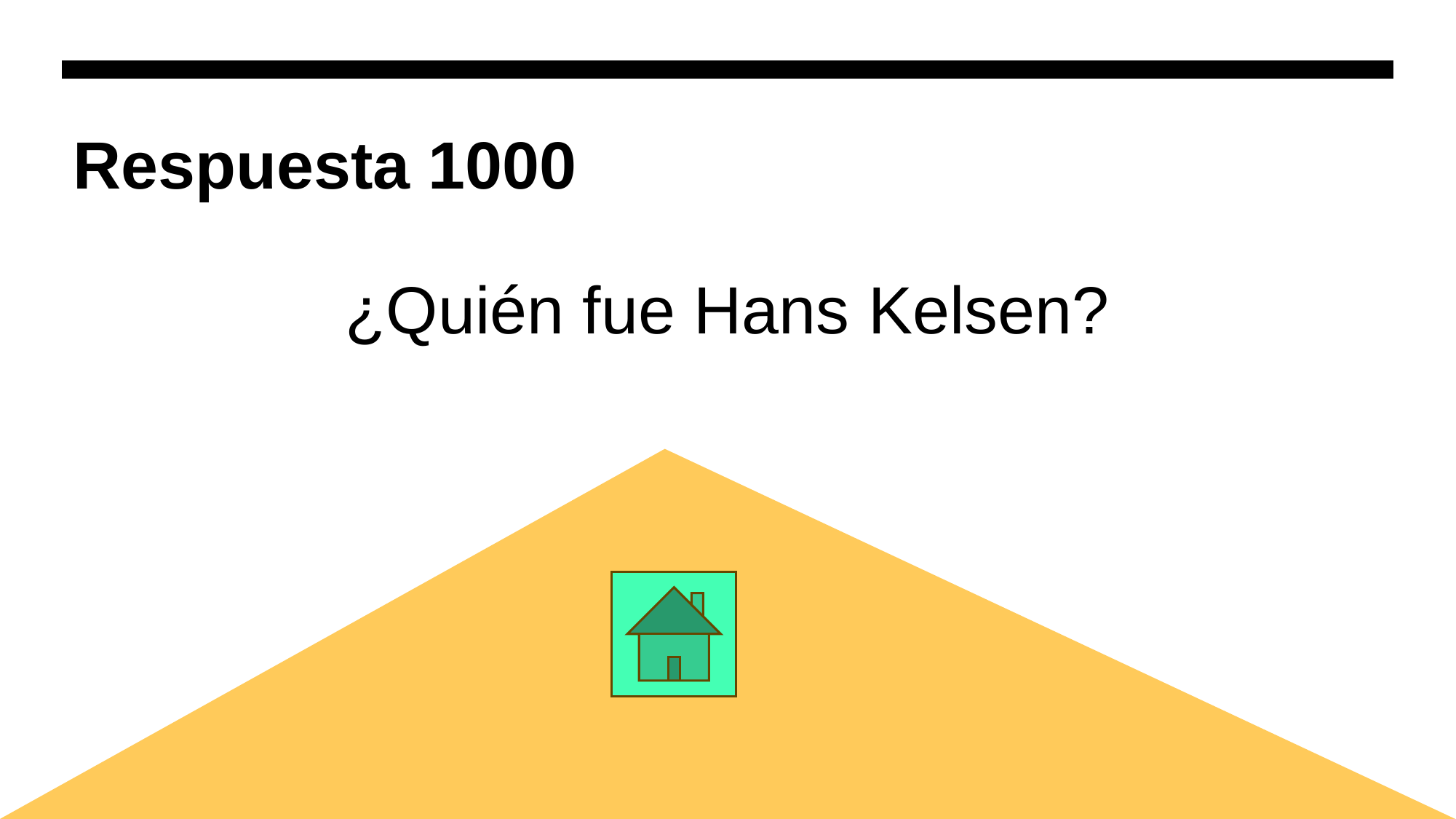

# Respuesta 1000
¿Quién fue Hans Kelsen?